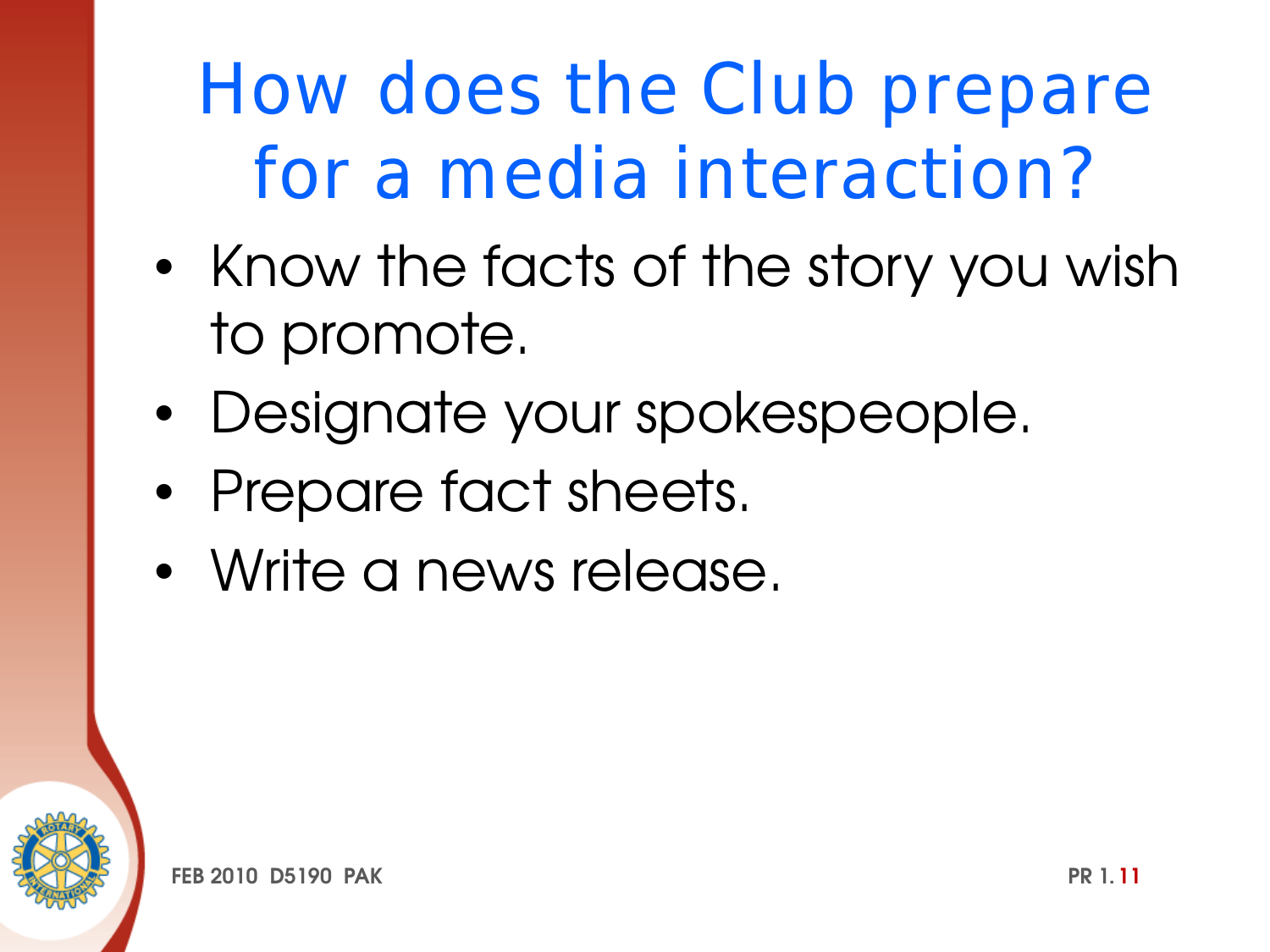

# How does the Club prepare for a media interaction?
Know the facts of the story you wish to promote.
Designate your spokespeople.
Prepare fact sheets.
Write a news release.
FEB 2010  D5190  PAK                                                                                                                    PR 1.11